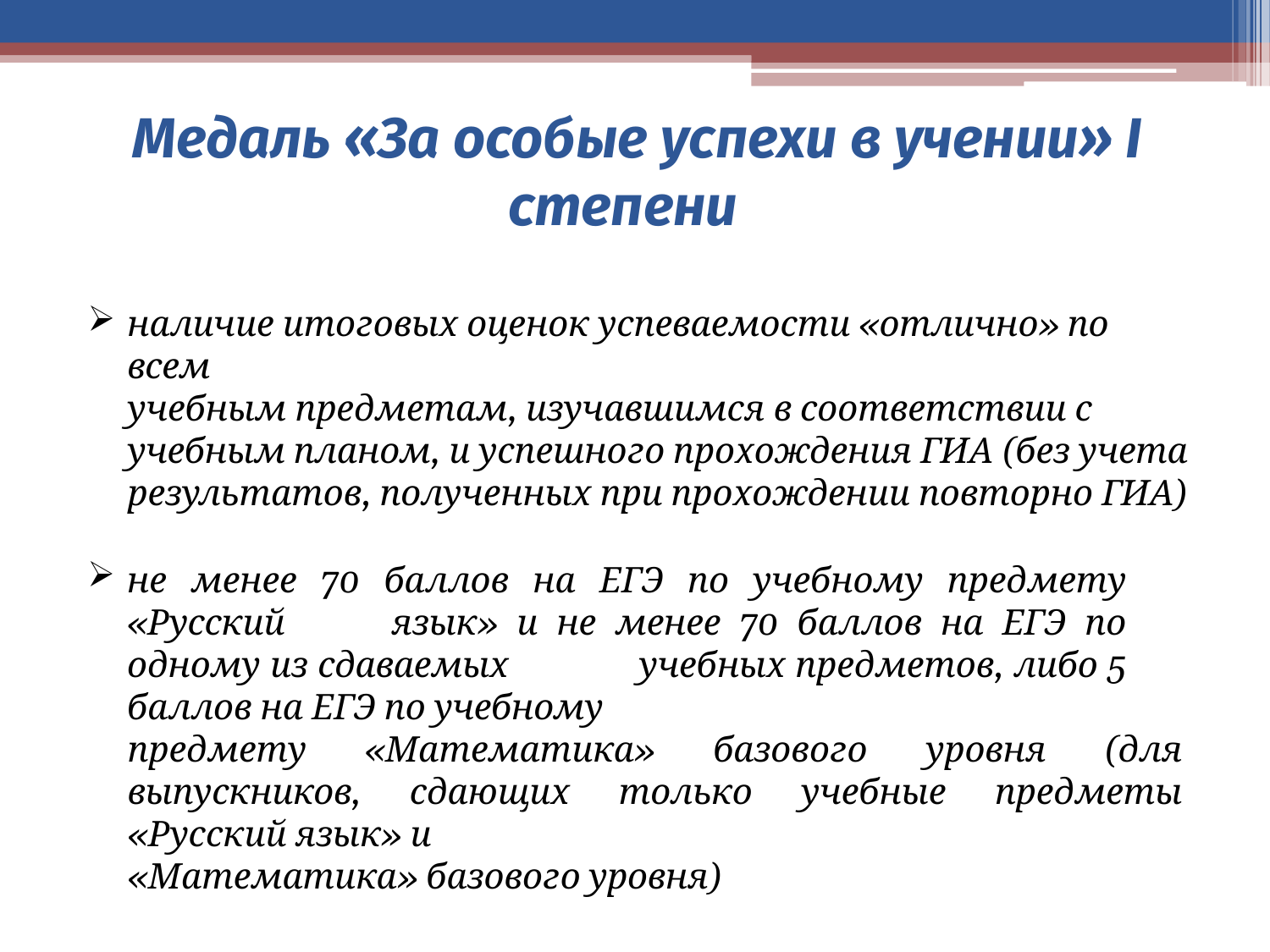

# Медаль «За особые успехи в учении» I степени
наличие итоговых оценок успеваемости «отлично» по всем
учебным предметам, изучавшимся в соответствии с учебным планом, и успешного прохождения ГИА (без учета
результатов, полученных при прохождении повторно ГИА)

не менее 70 баллов на ЕГЭ по учебному предмету «Русский 	язык» и не менее 70 баллов на ЕГЭ по одному из сдаваемых 	учебных предметов, либо 5 баллов на ЕГЭ по учебному
предмету «Математика» базового уровня (для выпускников, сдающих только учебные предметы «Русский язык» и
«Математика» базового уровня)